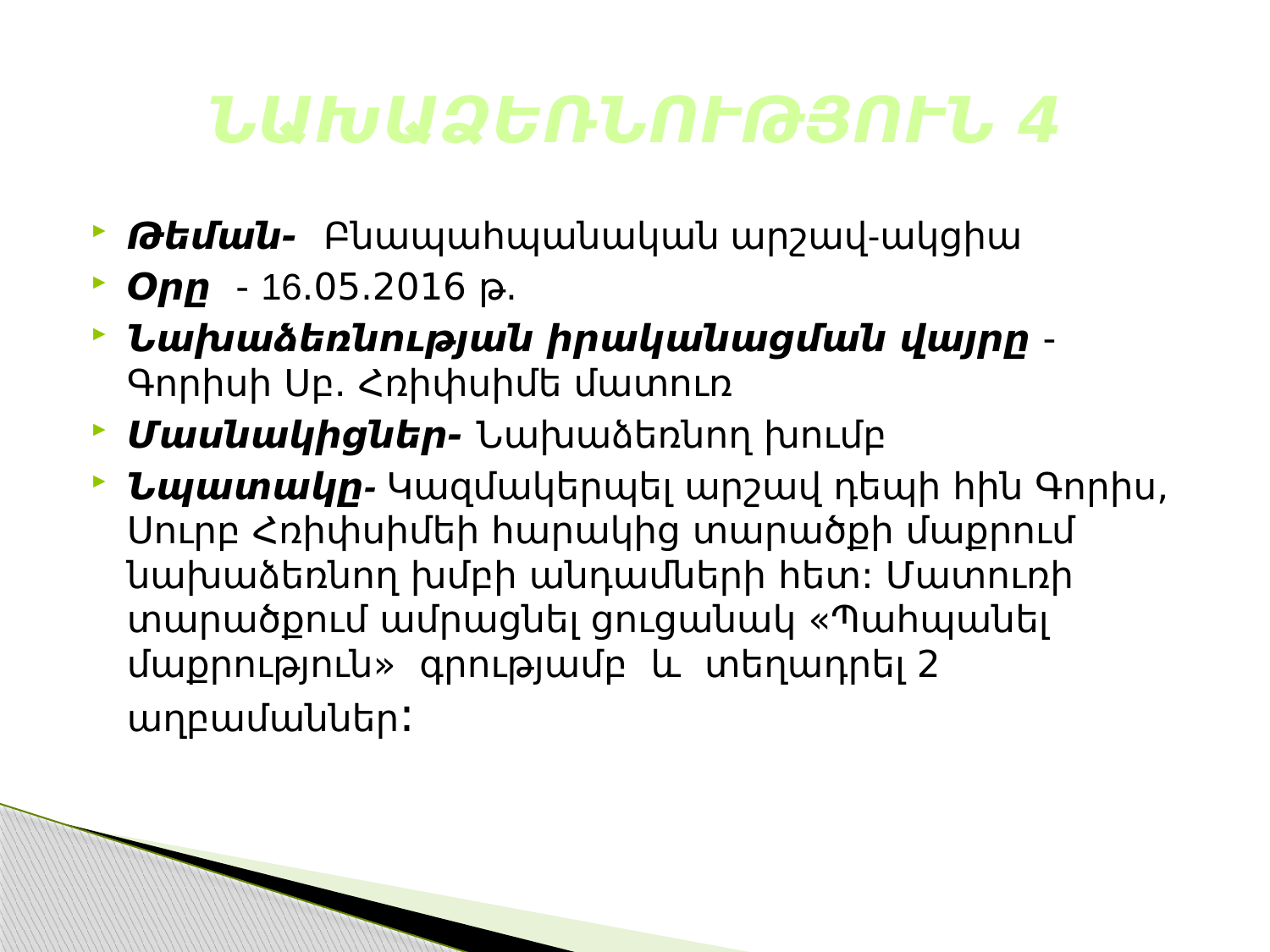

# ՆԱԽԱՁԵՌՆՈՒԹՅՈՒՆ 4
Թեման-  Բնապահպանական արշավ-ակցիա
Օրը  - 16.05.2016 թ.
Նախաձեռնության իրականացման վայրը - Գորիսի Սբ. Հռիփսիմե մատուռ
Մասնակիցներ- Նախաձեռնող խումբ
Նպատակը- Կազմակերպել արշավ դեպի հին Գորիս,  Սուրբ Հռիփսիմեի հարակից տարածքի մաքրում նախաձեռնող խմբի անդամների հետ: Մատուռի տարածքում ամրացնել ցուցանակ «Պահպանել մաքրություն»  գրությամբ  և  տեղադրել 2 աղբամաններ: